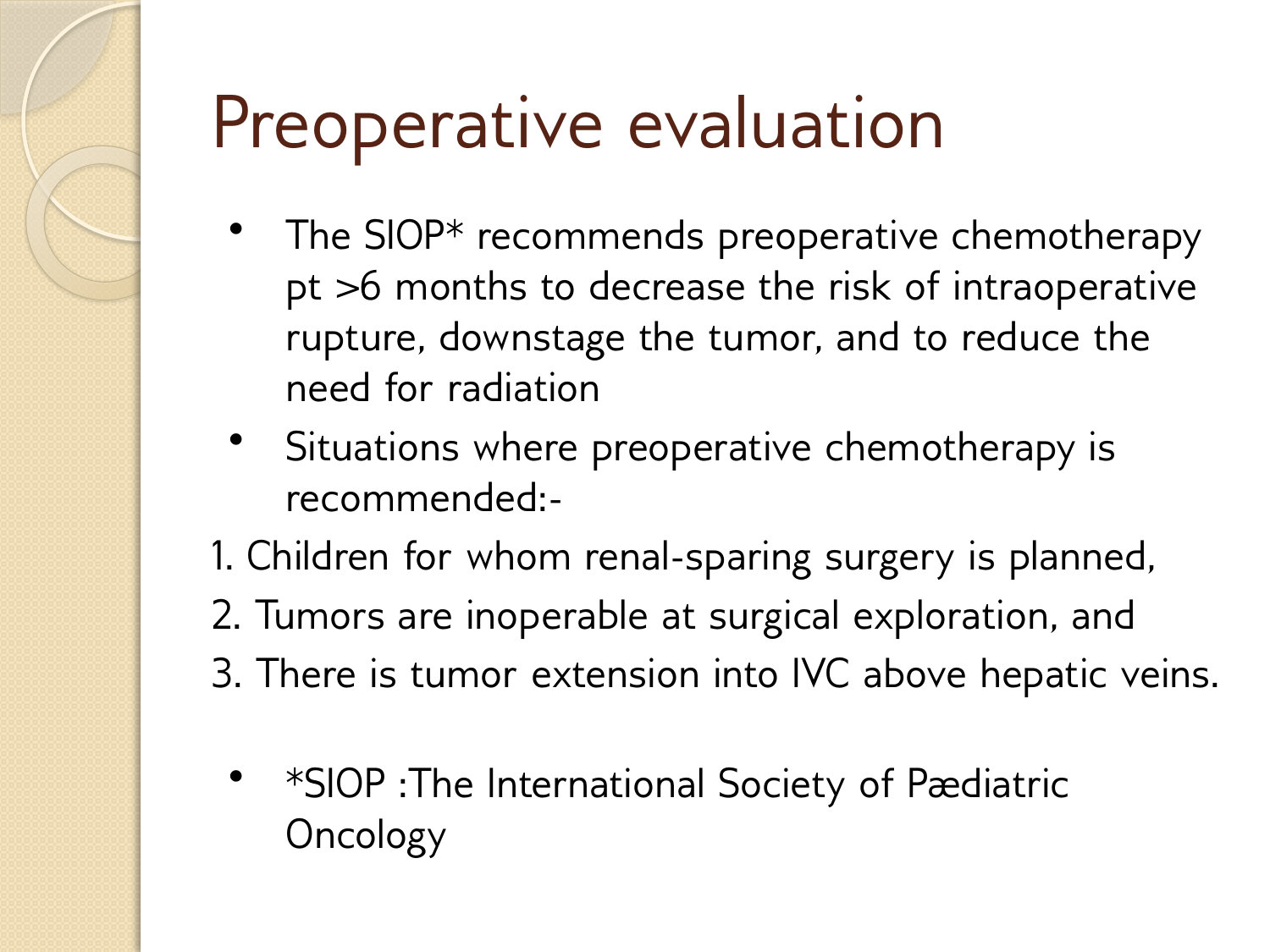

# Preoperative evaluation
The SIOP* recommends preoperative chemotherapy pt >6 months to decrease the risk of intraoperative rupture, downstage the tumor, and to reduce the need for radiation
Situations where preoperative chemotherapy is recommended:-
1. Children for whom renal-sparing surgery is planned,
2. Tumors are inoperable at surgical exploration, and
3. There is tumor extension into IVC above hepatic veins.
*SIOP :The International Society of Paediatric Oncology